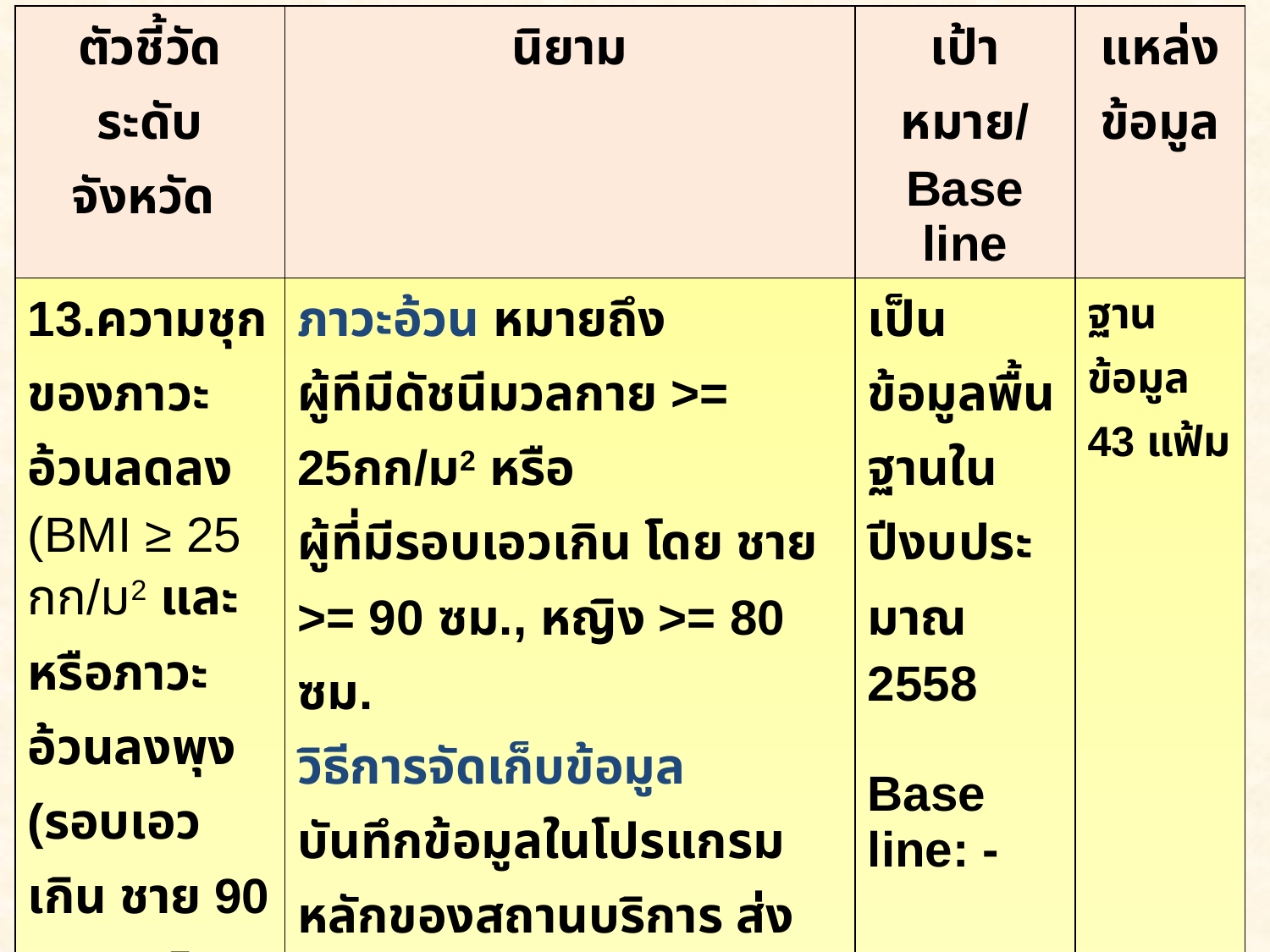

| ตัวชี้วัด ระดับจังหวัด | นิยาม | เป้าหมาย/ Base line | แหล่ง ข้อมูล |
| --- | --- | --- | --- |
| 13.ความชุกของภาวะอ้วนลดลง (BMI ≥ 25 กก/ม2 และหรือภาวะอ้วนลงพุง (รอบเอวเกิน ชาย 90 ซม. หญิง 80 ซม.) | ภาวะอ้วน หมายถึง ผู้ทีมีดัชนีมวลกาย >= 25กก/ม2 หรือ ผู้ที่มีรอบเอวเกิน โดย ชาย >= 90 ซม., หญิง >= 80 ซม. วิธีการจัดเก็บข้อมูล บันทึกข้อมูลในโปรแกรมหลักของสถานบริการ ส่งออกข้อมูลตามมาตรฐานโครงสร้าง 43 แฟ้ม | เป็นข้อมูลพื้นฐานในปีงบประมาณ 2558 Base line: - | ฐานข้อมูล 43 แฟ้ม |